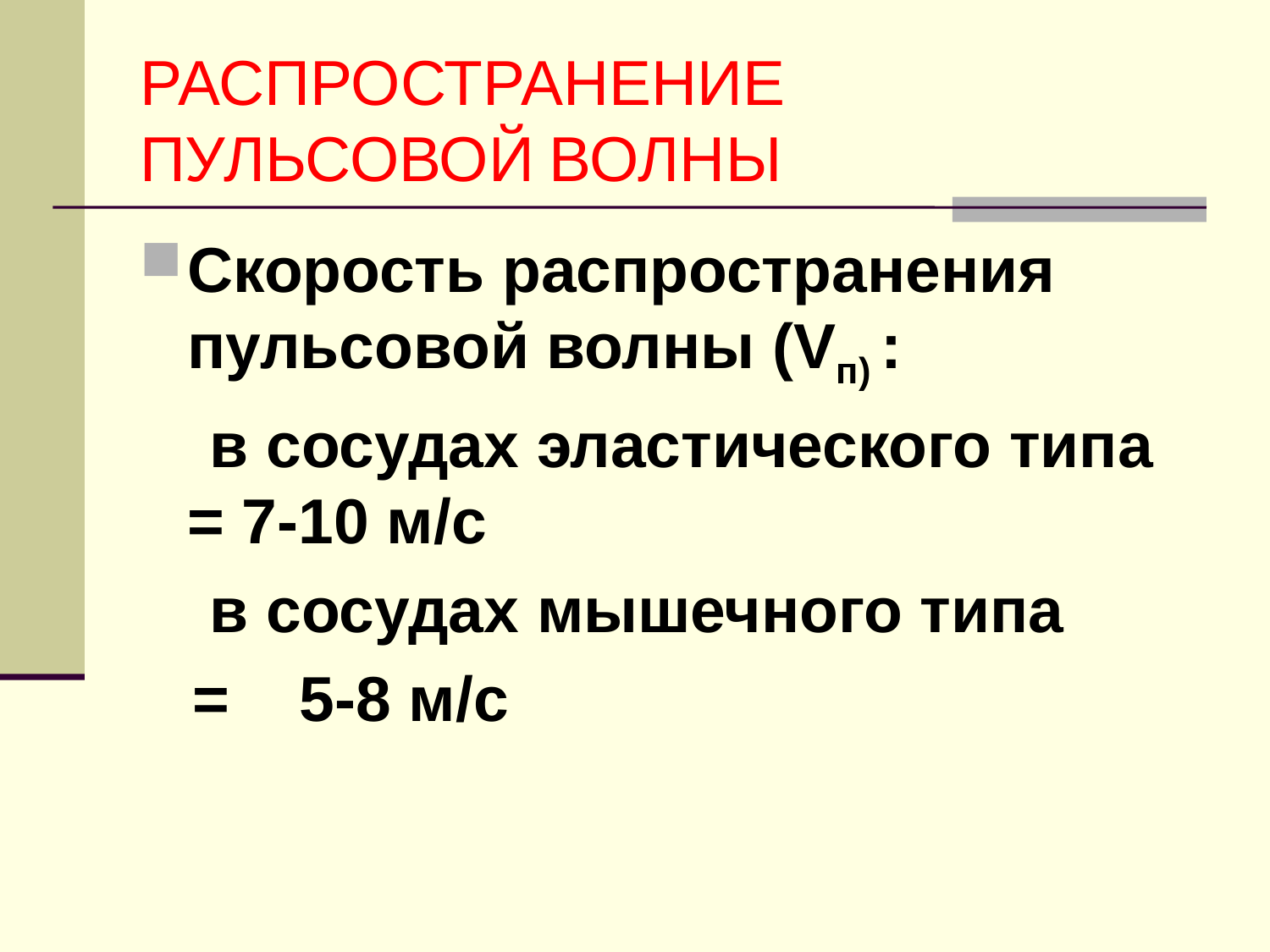

# РАСПРОСТРАНЕНИЕ ПУЛЬСОВОЙ ВОЛНЫ
Скорость распространения пульсовой волны (Vп) :
    в сосудах эластического типа = 7-10 м/с
    в сосудах мышечного типа
   =    5-8 м/с